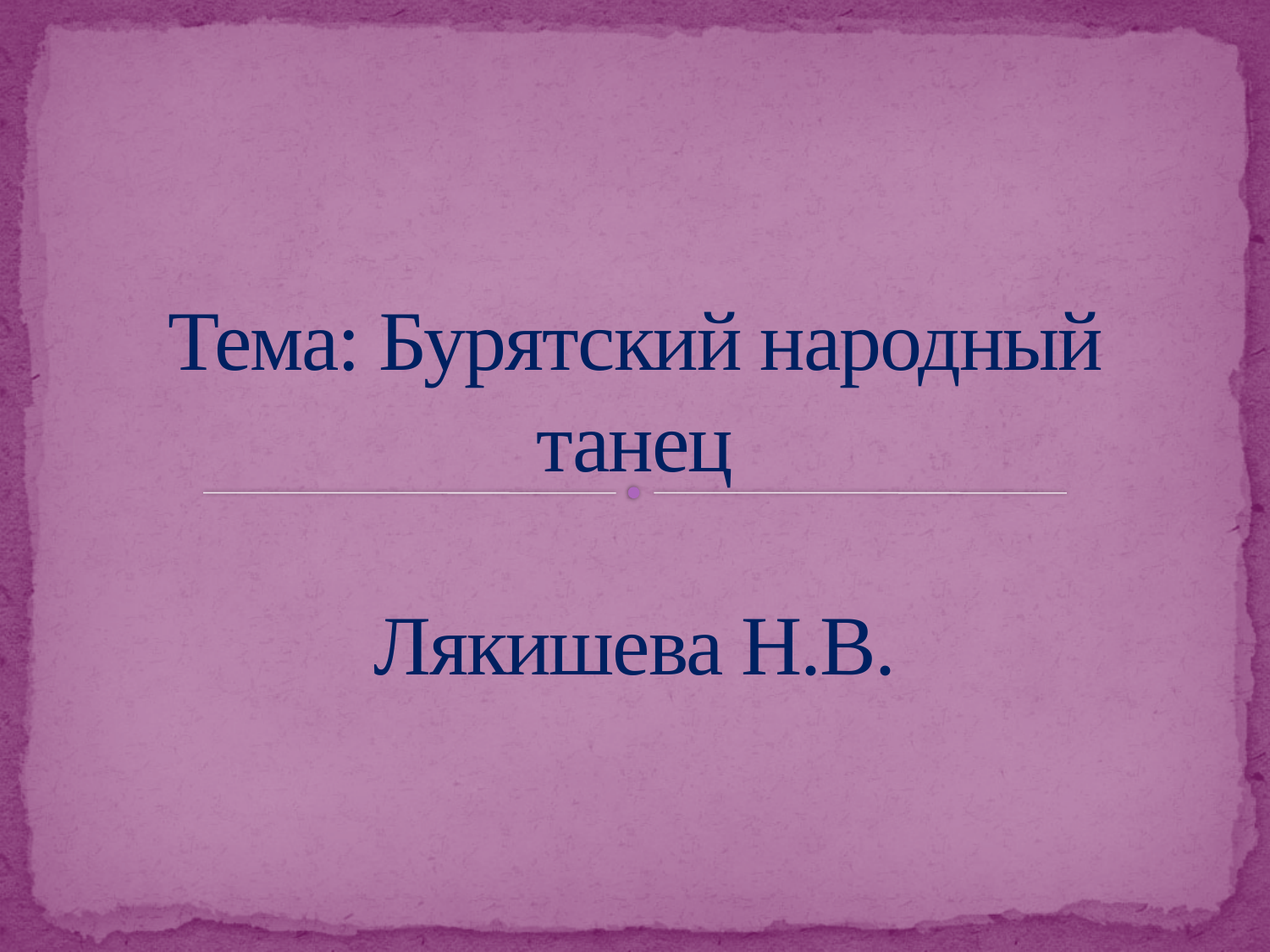

# Тема: Бурятский народный танец Лякишева Н.В.